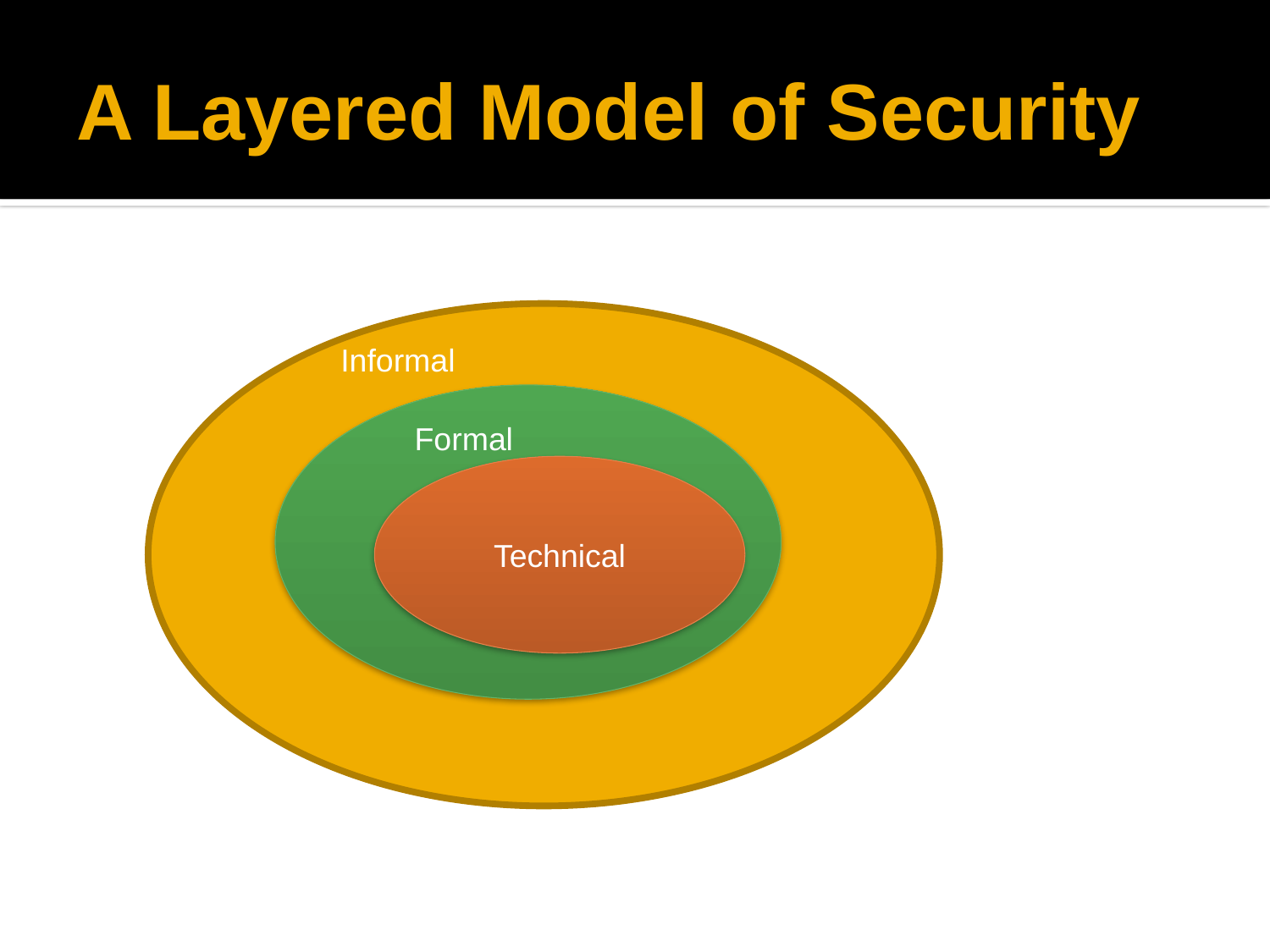

# A Layered Model of Security

Informal

Formal
Technical